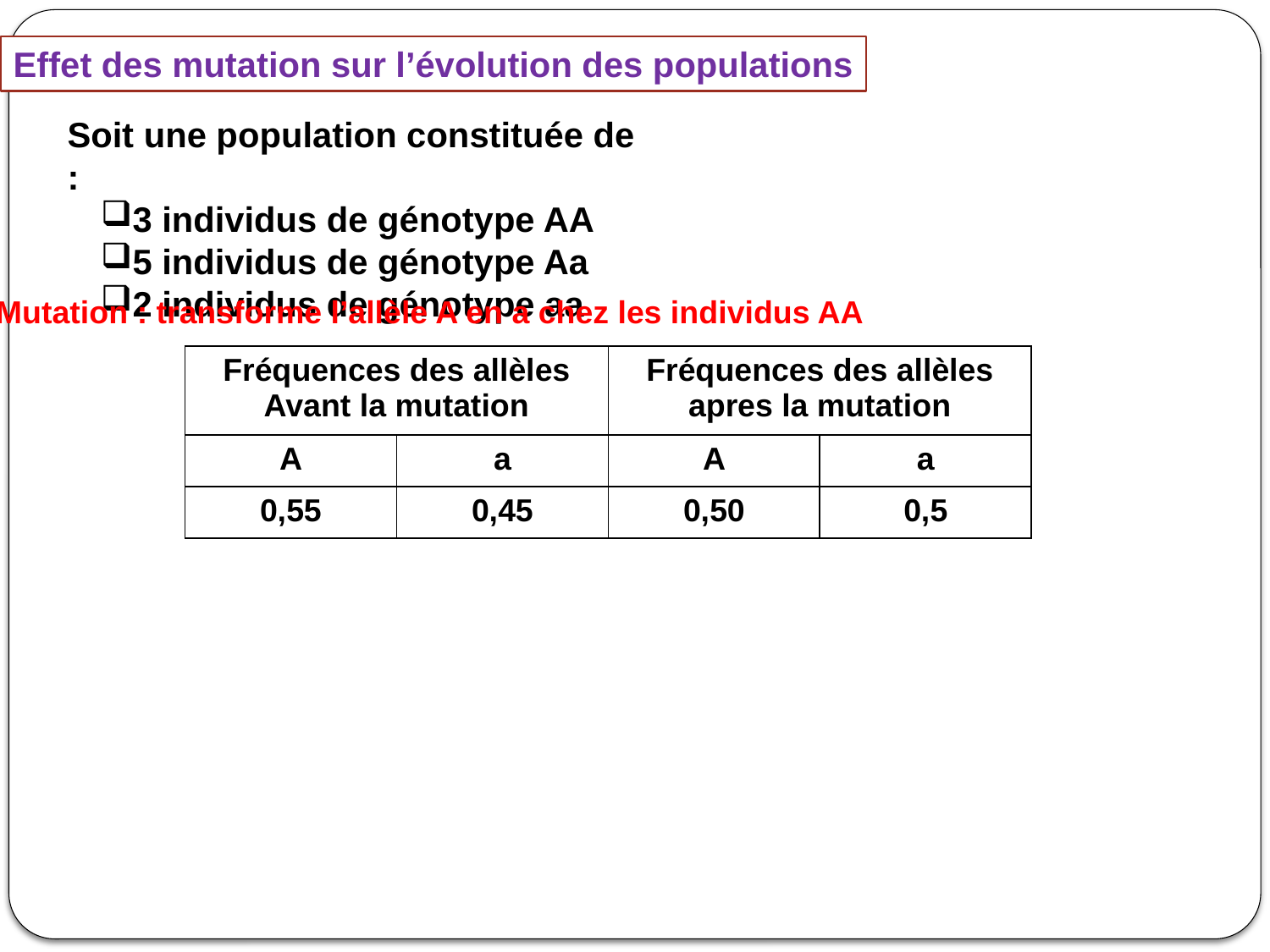

Effet des mutation sur l’évolution des populations
Soit une population constituée de :
3 individus de génotype AA
5 individus de génotype Aa
2 individus de génotype aa

Mutation : transforme l’allèle A en a chez les individus AA
| Fréquences des allèles Avant la mutation |  | Fréquences des allèles apres la mutation |  |
| --- | --- | --- | --- |
| A | a | A | a |
| 0,55 | 0,45 | 0,50 | 0,5 |